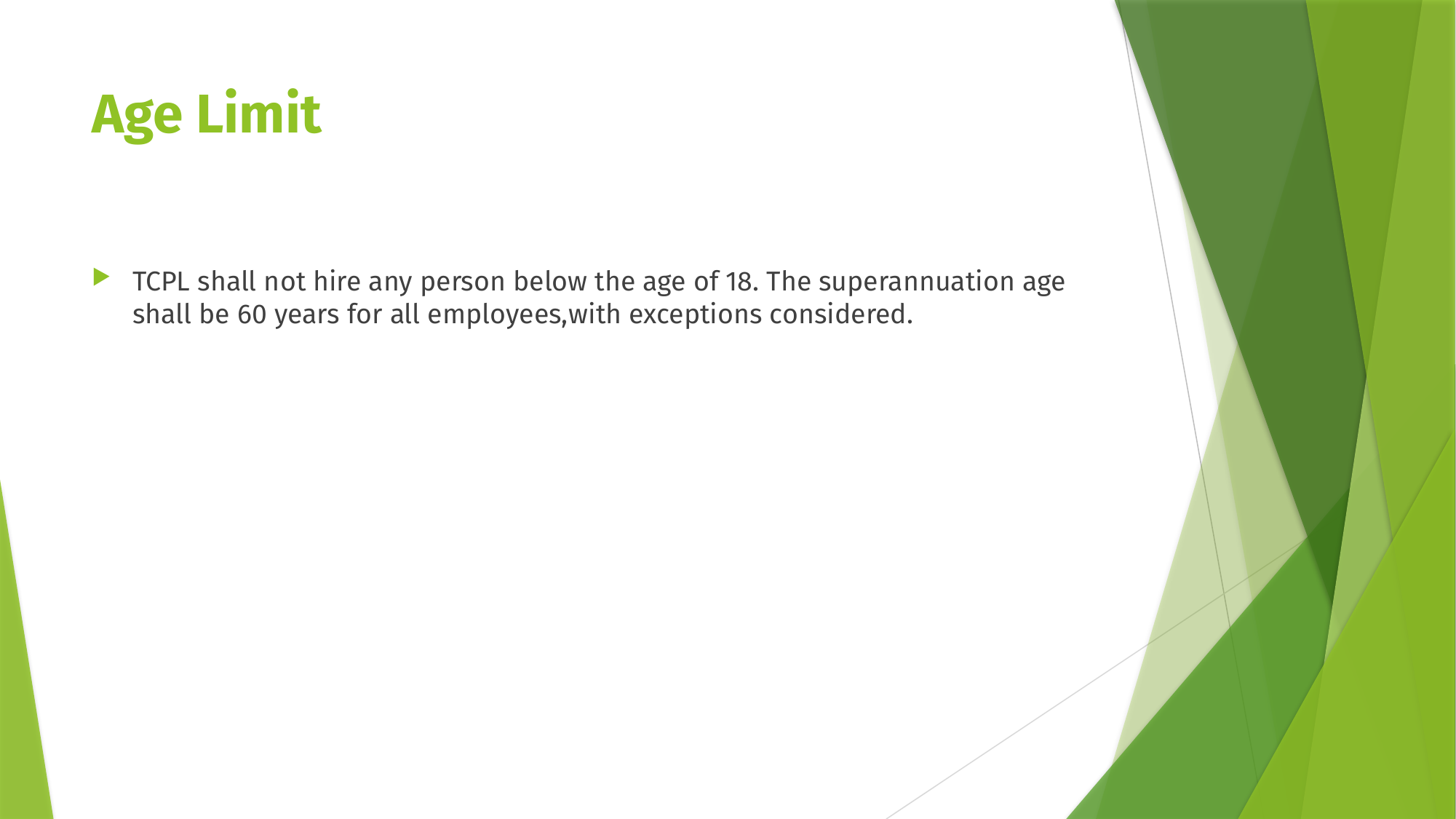

# Age Limit
TCPL shall not hire any person below the age of 18. The superannuation age shall be 60 years for all employees,with exceptions considered.